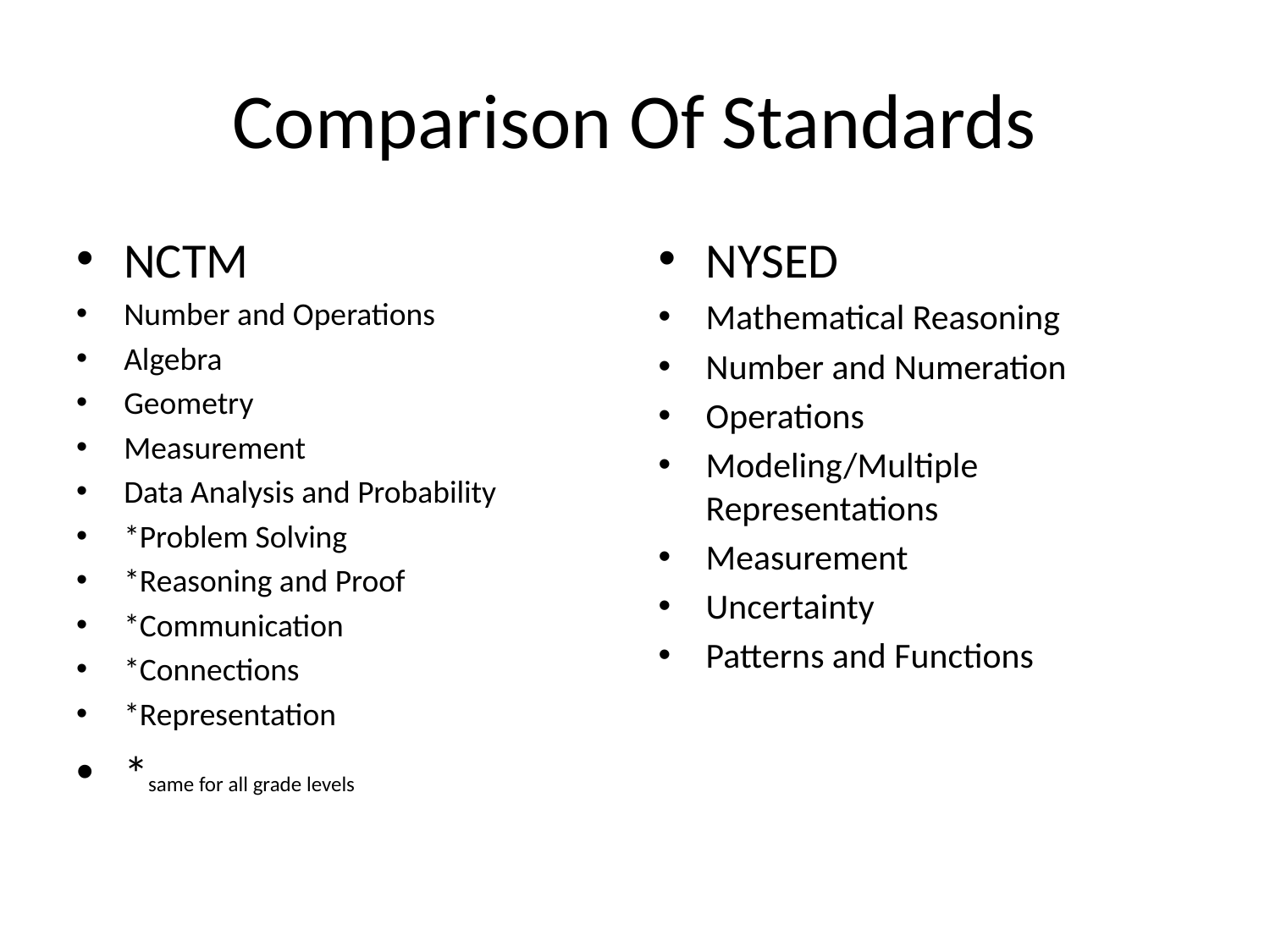

# Comparison Of Standards
NCTM
Number and Operations
Algebra
Geometry
Measurement
Data Analysis and Probability
*Problem Solving
*Reasoning and Proof
*Communication
*Connections
*Representation
*same for all grade levels

NYSED
Mathematical Reasoning
Number and Numeration
Operations
Modeling/Multiple Representations
Measurement
Uncertainty
Patterns and Functions